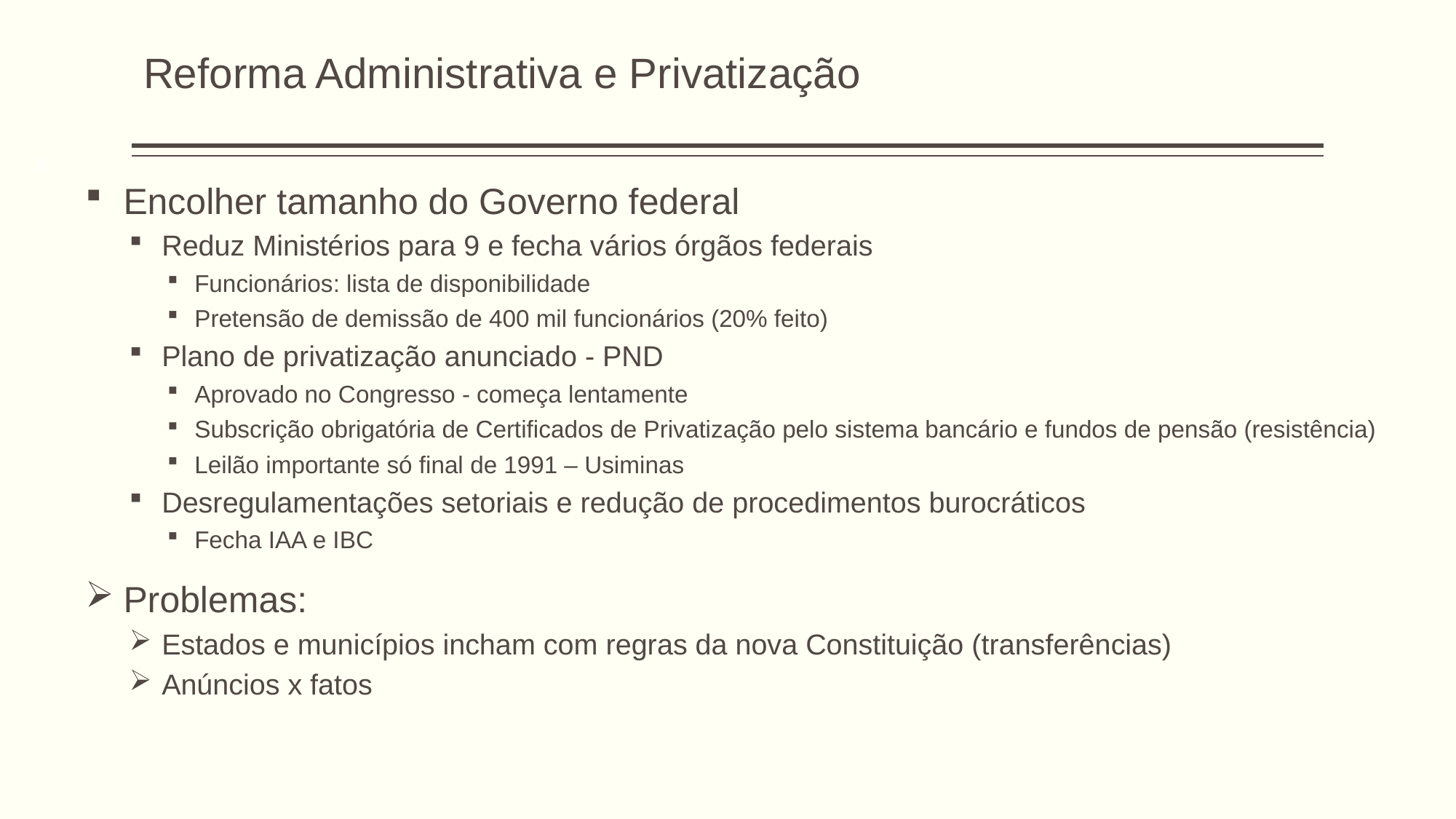

Reforma Administrativa e Privatização
9
Encolher tamanho do Governo federal
Reduz Ministérios para 9 e fecha vários órgãos federais
Funcionários: lista de disponibilidade
Pretensão de demissão de 400 mil funcionários (20% feito)
Plano de privatização anunciado - PND
Aprovado no Congresso - começa lentamente
Subscrição obrigatória de Certificados de Privatização pelo sistema bancário e fundos de pensão (resistência)
Leilão importante só final de 1991 – Usiminas
Desregulamentações setoriais e redução de procedimentos burocráticos
Fecha IAA e IBC
Problemas:
Estados e municípios incham com regras da nova Constituição (transferências)
Anúncios x fatos